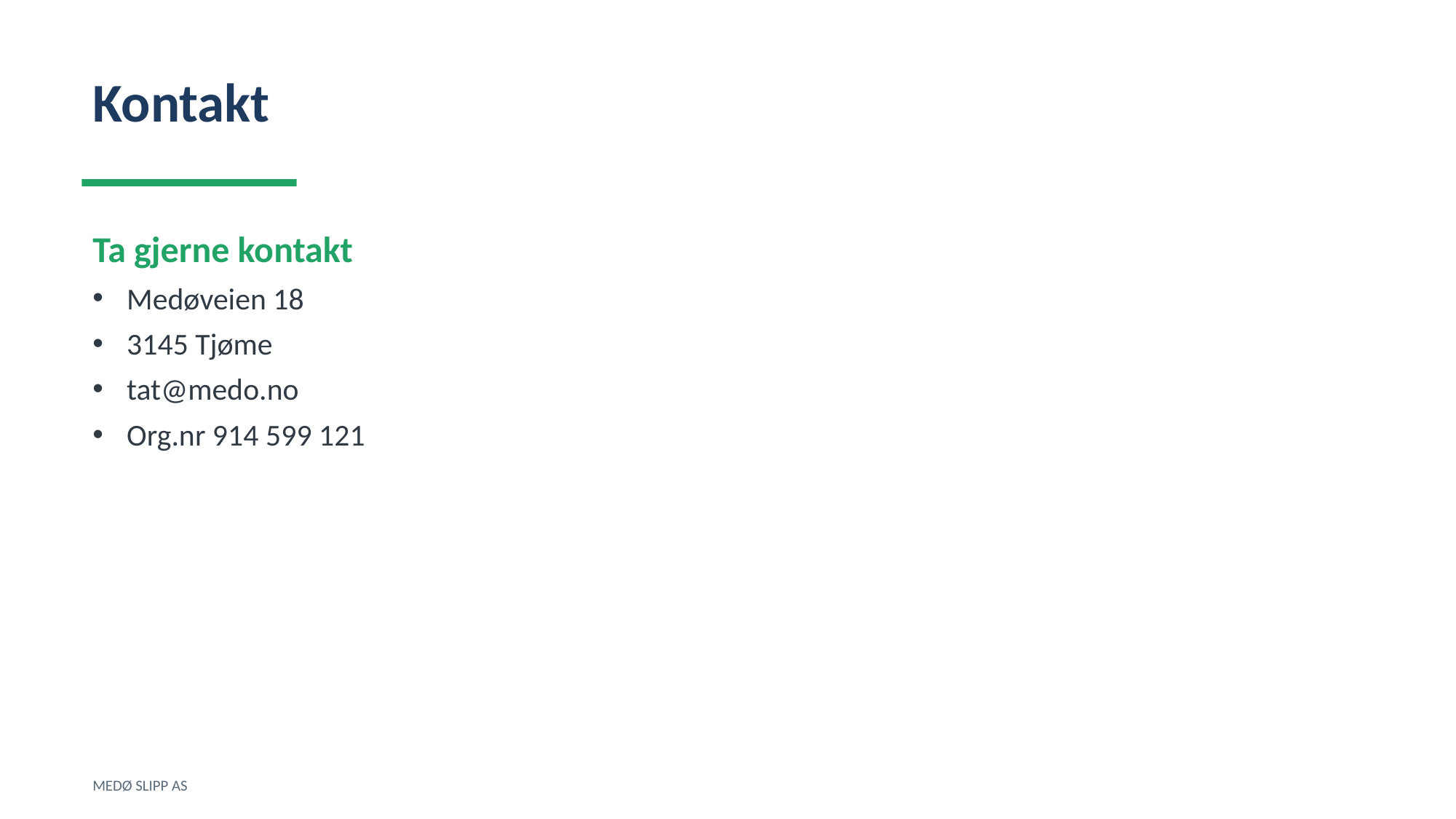

Kontakt

Ta gjerne kontakt
Medøveien 18
3145 Tjøme
tat@medo.no
Org.nr 914 599 121
MEDØ SLIPP AS